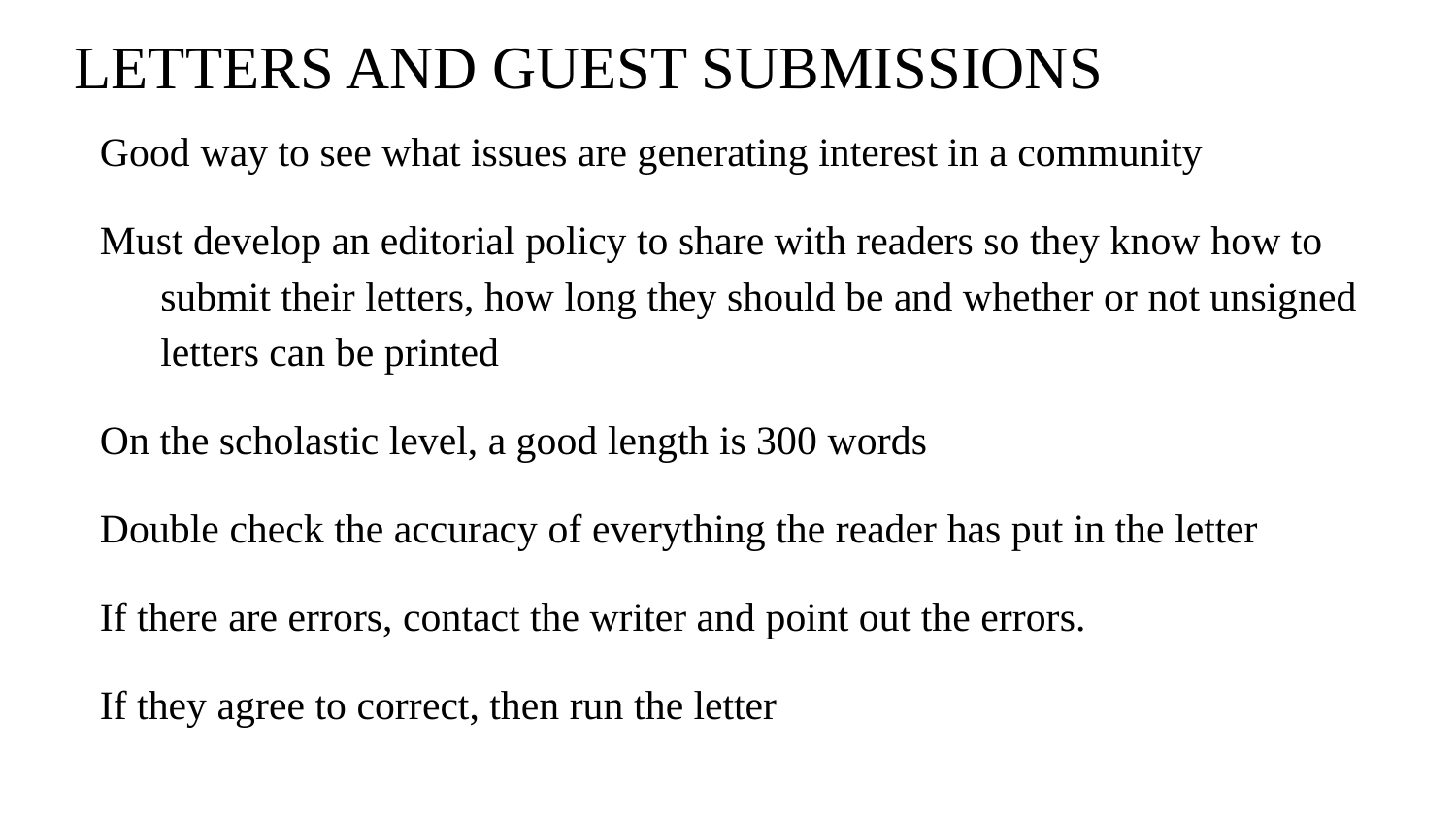

# LETTERS AND GUEST SUBMISSIONS
Good way to see what issues are generating interest in a community
Must develop an editorial policy to share with readers so they know how to submit their letters, how long they should be and whether or not unsigned letters can be printed
On the scholastic level, a good length is 300 words
Double check the accuracy of everything the reader has put in the letter
If there are errors, contact the writer and point out the errors.
If they agree to correct, then run the letter